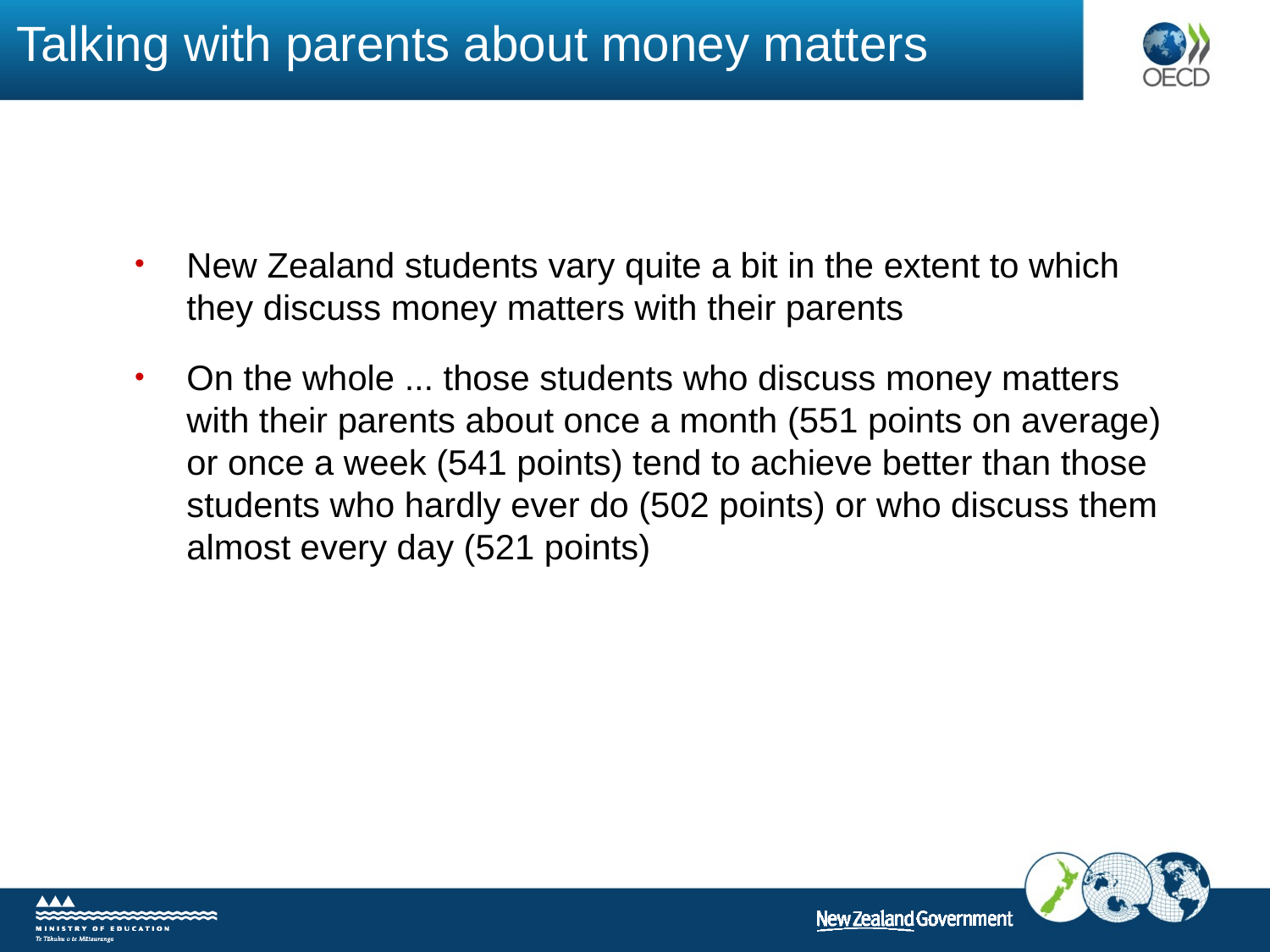

# Talking with parents about money matters
New Zealand students vary quite a bit in the extent to which they discuss money matters with their parents
On the whole ... those students who discuss money matters with their parents about once a month (551 points on average) or once a week (541 points) tend to achieve better than those students who hardly ever do (502 points) or who discuss them almost every day (521 points)